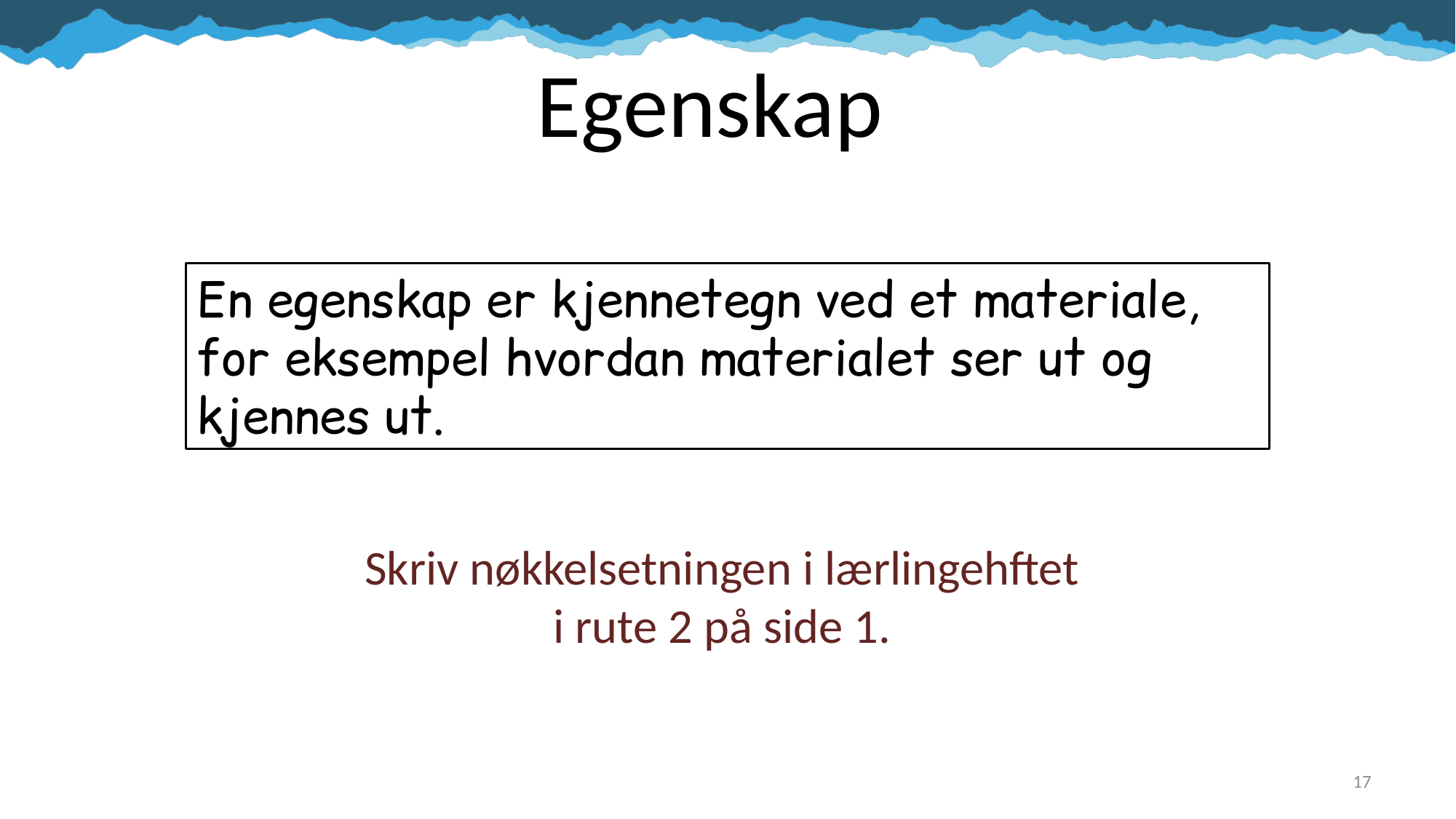

# Egenskap

Skriv nøkkelsetningen i lærlingehftet
i rute 2 på side 1.
En egenskap er kjennetegn ved et materiale, for eksempel hvordan materialet ser ut og kjennes ut.
17